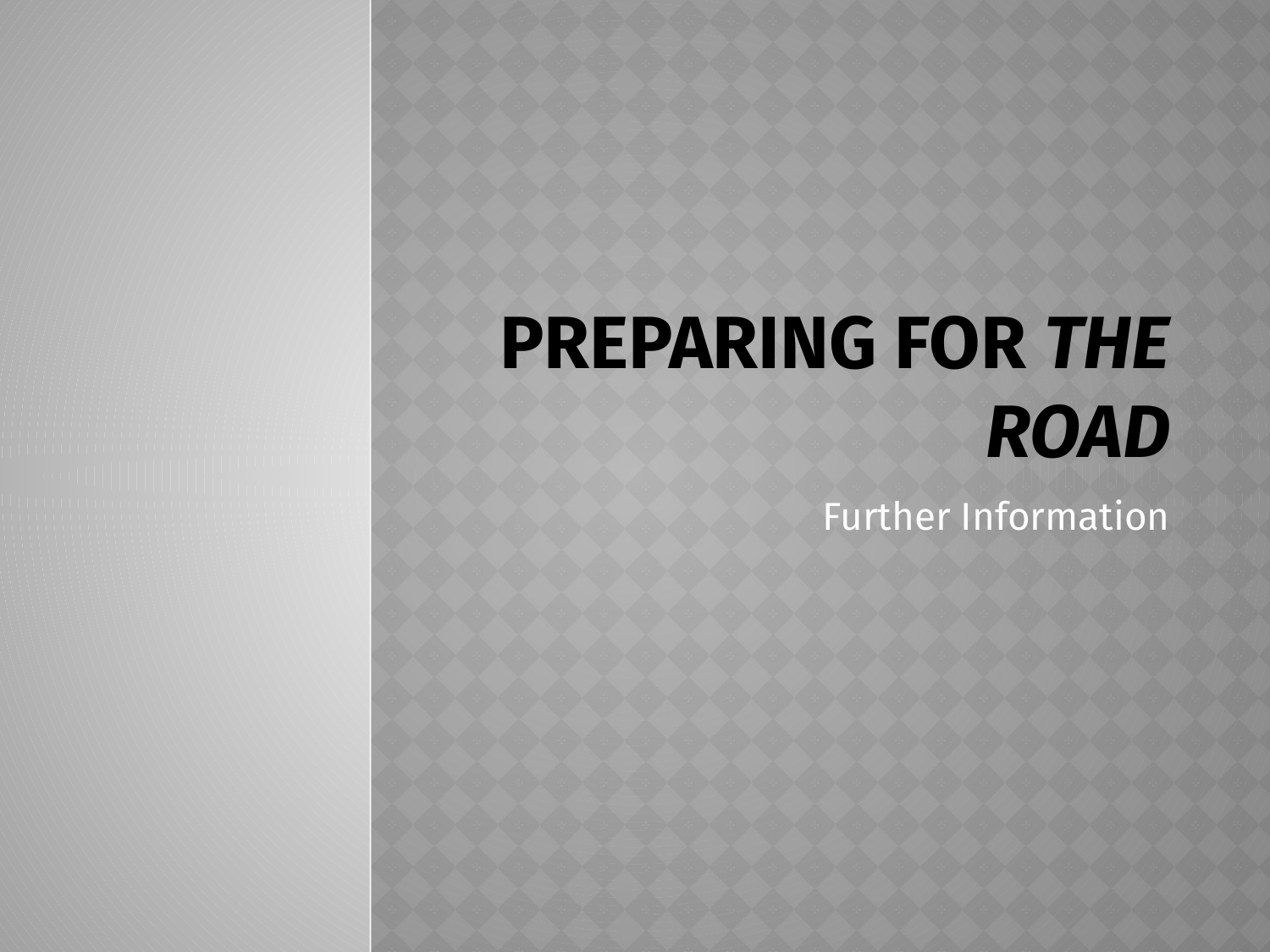

# Preparing for The Road
Further Information